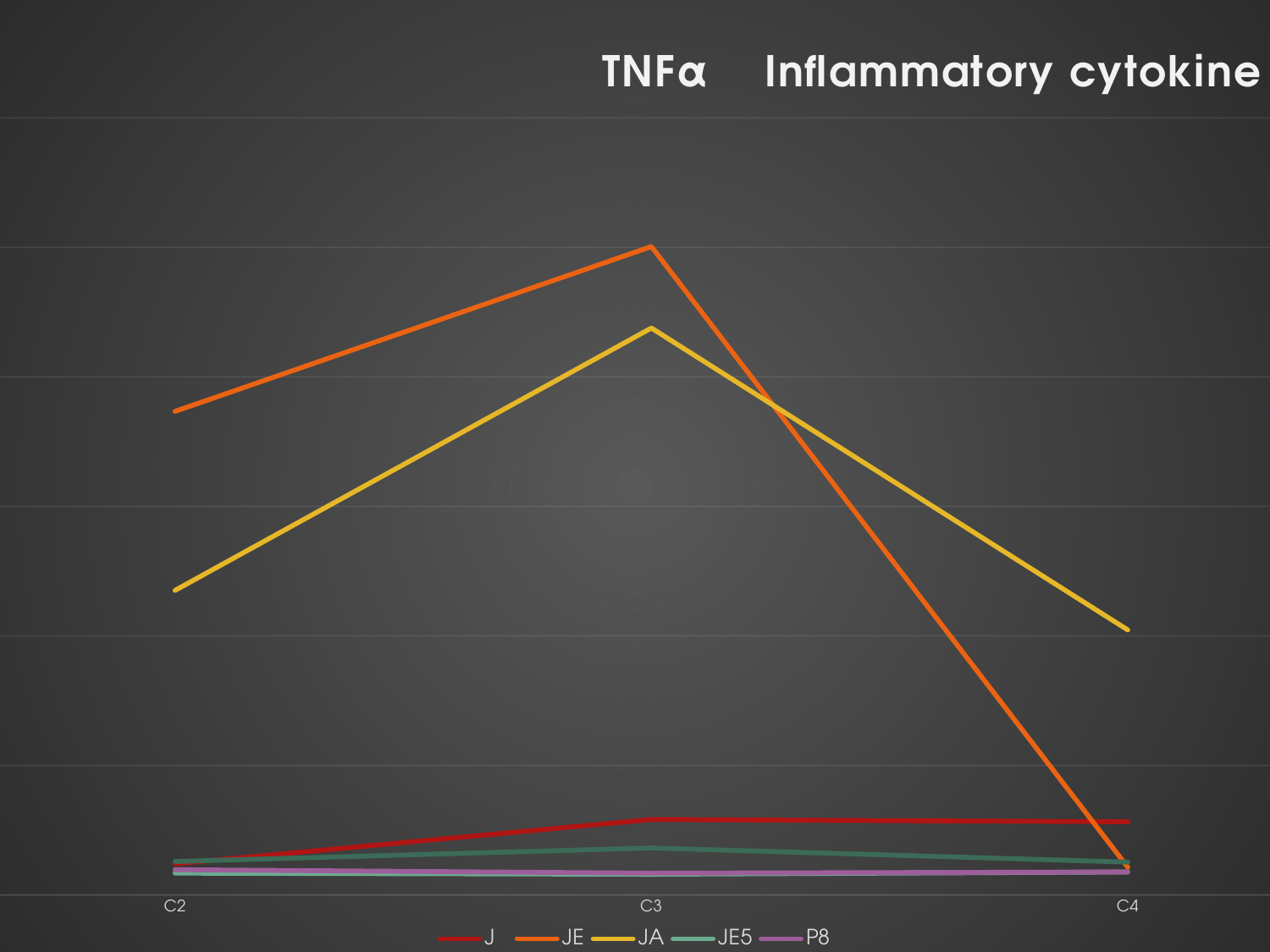

### Chart: TNFα    Inflammatory cytokine

| Category | J | JE | JA | JE5 | P8 | P9 |
|---|---|---|---|---|---|---|
| C2 | 12.0 | 186.72 | 117.57 | 8.4 | 9.74 | 12.9 |
| C3 | 29.12 | 250.34 | 218.89 | 7.95 | 8.39 | 18.12 |
| C4 | 28.24 | 10.64 | 102.29 | 8.84 | 8.84 | 12.67 |